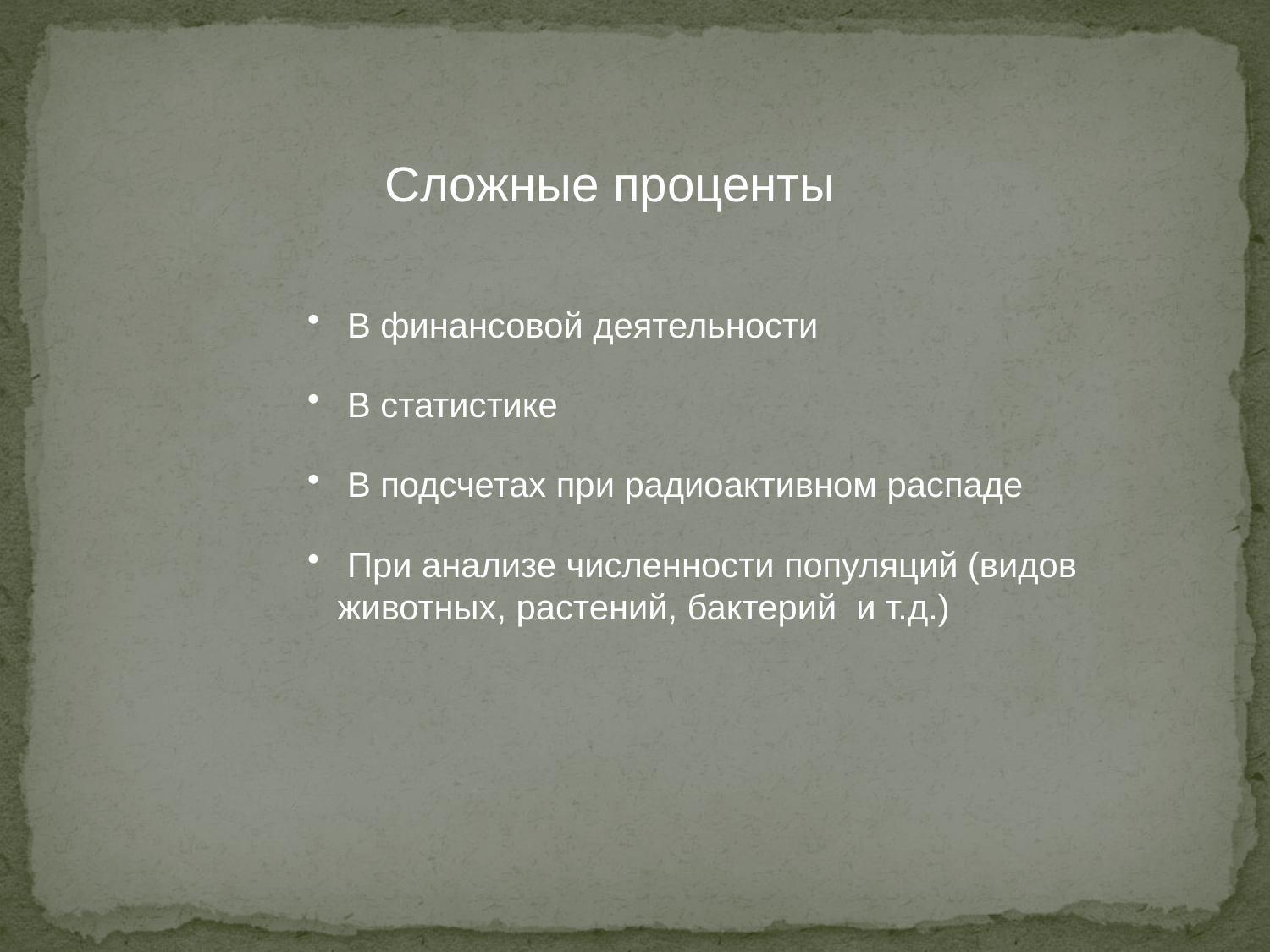

Сложные проценты
 В финансовой деятельности
 В статистике
 В подсчетах при радиоактивном распаде
 При анализе численности популяций (видов животных, растений, бактерий  и т.д.)